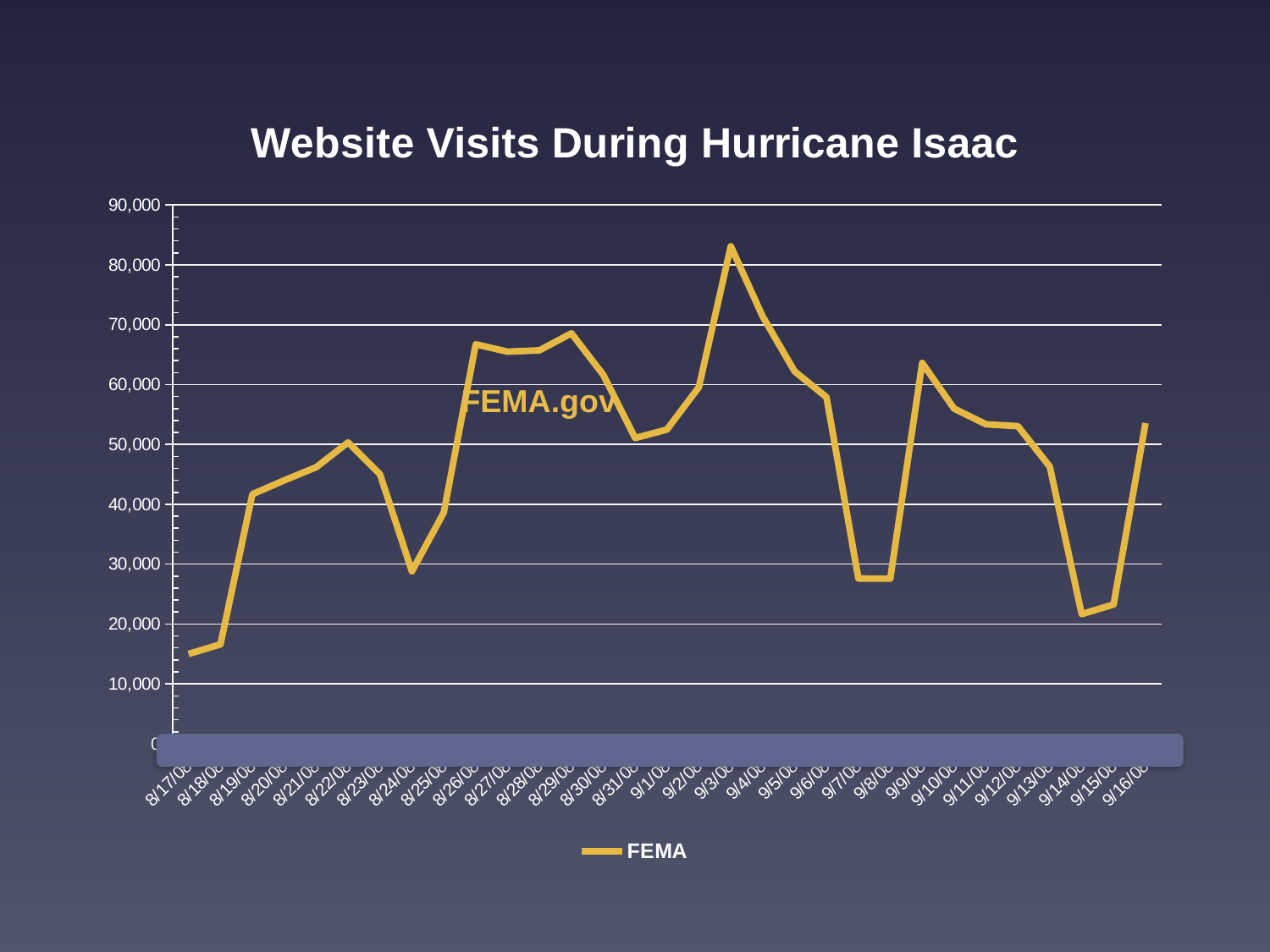

### Chart: Website Visits During Hurricane Isaac

| Category |  |
|---|---|
| 39677.0 | 14999.0 |
| 39678.0 | 16608.0 |
| 39679.0 | 41680.0 |
| 39680.0 | 43997.0 |
| 39681.0 | 46202.0 |
| 39682.0 | 50341.0 |
| 39683.0 | 45009.0 |
| 39684.0 | 28795.0 |
| 39685.0 | 38630.0 |
| 39686.0 | 66728.0 |
| 39687.0 | 65485.0 |
| 39688.0 | 65724.0 |
| 39689.0 | 68559.0 |
| 39690.0 | 61620.0 |
| 39691.0 | 51067.0 |
| 39692.0 | 52491.0 |
| 39693.0 | 59584.0 |
| 39694.0 | 83103.0 |
| 39695.0 | 71370.0 |
| 39696.0 | 62210.0 |
| 39697.0 | 57896.0 |
| 39698.0 | 27596.0 |
| 39699.0 | 27586.0 |
| 39700.0 | 63611.0 |
| 39701.0 | 55983.0 |
| 39702.0 | 53371.0 |
| 39703.0 | 53055.0 |
| 39704.0 | 46291.0 |
| 39705.0 | 21645.0 |
| 39706.0 | 23257.0 |
| 39707.0 | 53570.0 |
FEMA.gov